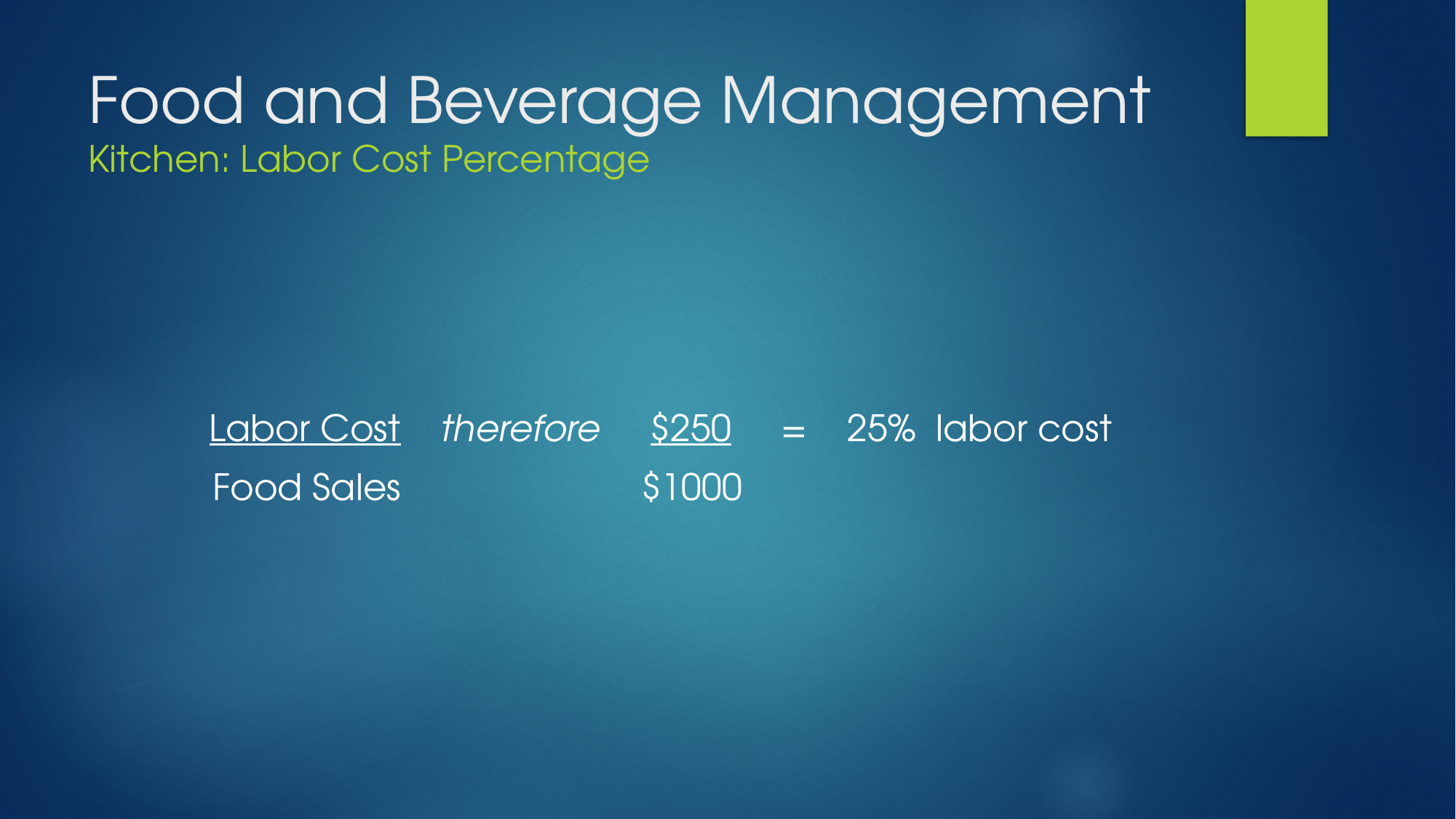

# Food and Beverage Management Kitchen: Labor Cost Percentage

Labor Cost    therefore     $250     =    25%  labor cost
       Food Sales                        $1000